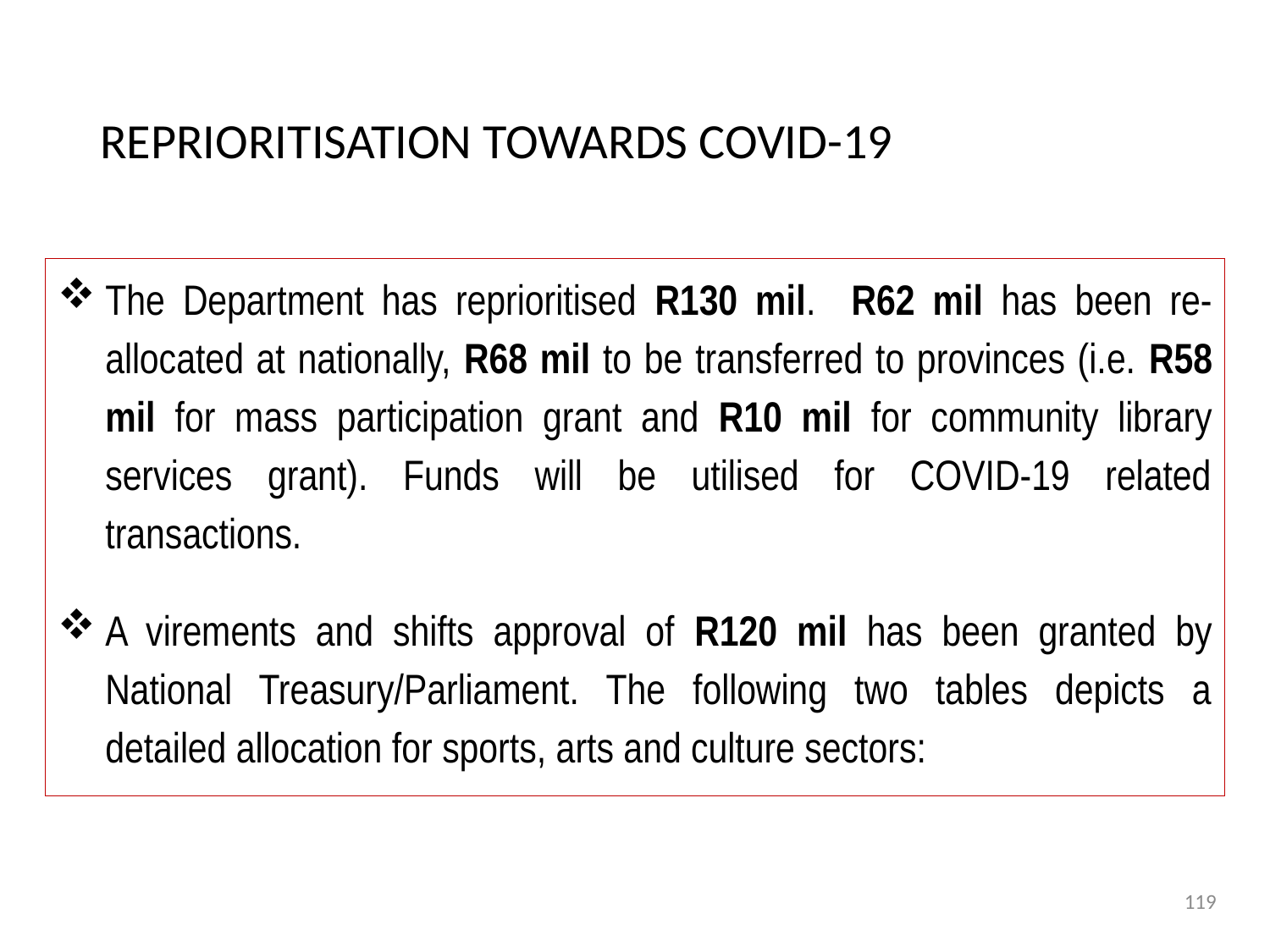

# REPRIORITISATION TOWARDS COVID-19
The Department has reprioritised R130 mil.  R62 mil has been re-allocated at nationally, R68 mil to be transferred to provinces (i.e. R58 mil for mass participation grant and R10 mil for community library services grant). Funds will be utilised for COVID-19 related transactions.
A virements and shifts approval of R120 mil has been granted by National Treasury/Parliament. The following two tables depicts a detailed allocation for sports, arts and culture sectors:

119